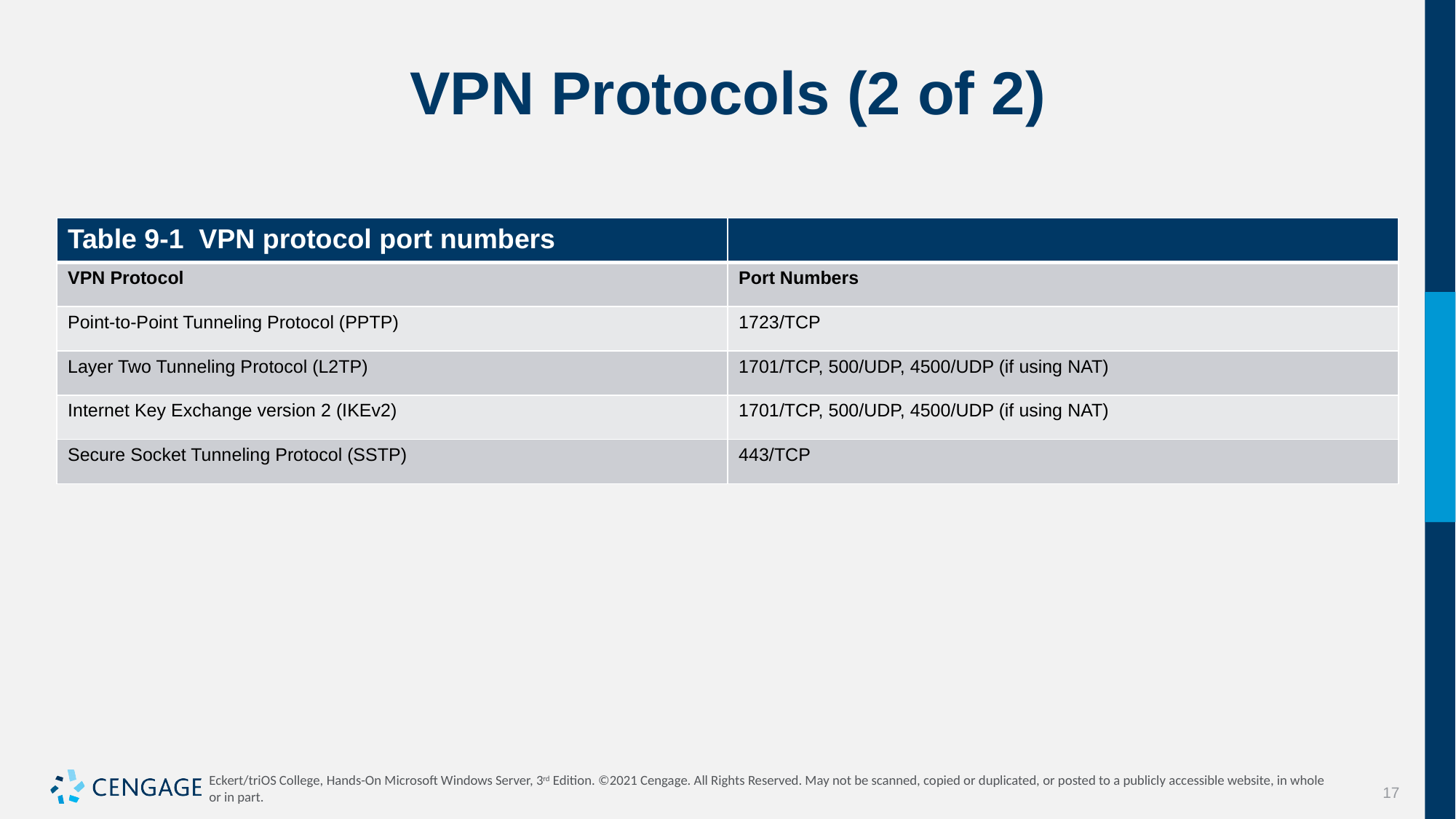

# VPN Protocols (2 of 2)
| Table 9-1 VPN protocol port numbers |  |
| --- | --- |
| VPN Protocol | Port Numbers |
| Point-to-Point Tunneling Protocol (PPTP) | 1723/TCP |
| Layer Two Tunneling Protocol (L2TP) | 1701/TCP, 500/UDP, 4500/UDP (if using NAT) |
| Internet Key Exchange version 2 (IKEv2) | 1701/TCP, 500/UDP, 4500/UDP (if using NAT) |
| Secure Socket Tunneling Protocol (SSTP) | 443/TCP |